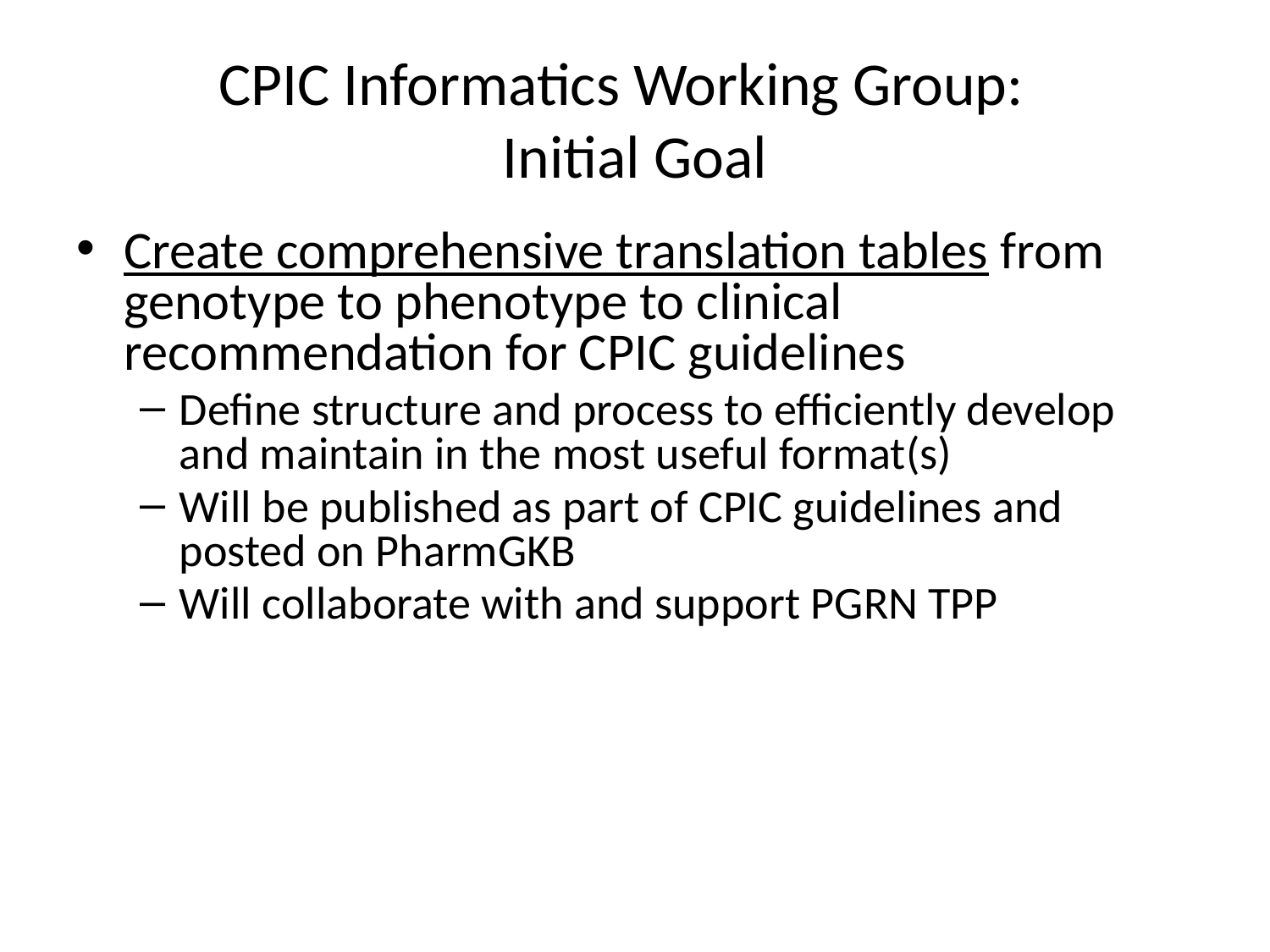

# CPIC Informatics Working Group: Initial Goal
Create comprehensive translation tables from genotype to phenotype to clinical recommendation for CPIC guidelines
Define structure and process to efficiently develop and maintain in the most useful format(s)
Will be published as part of CPIC guidelines and posted on PharmGKB
Will collaborate with and support PGRN TPP